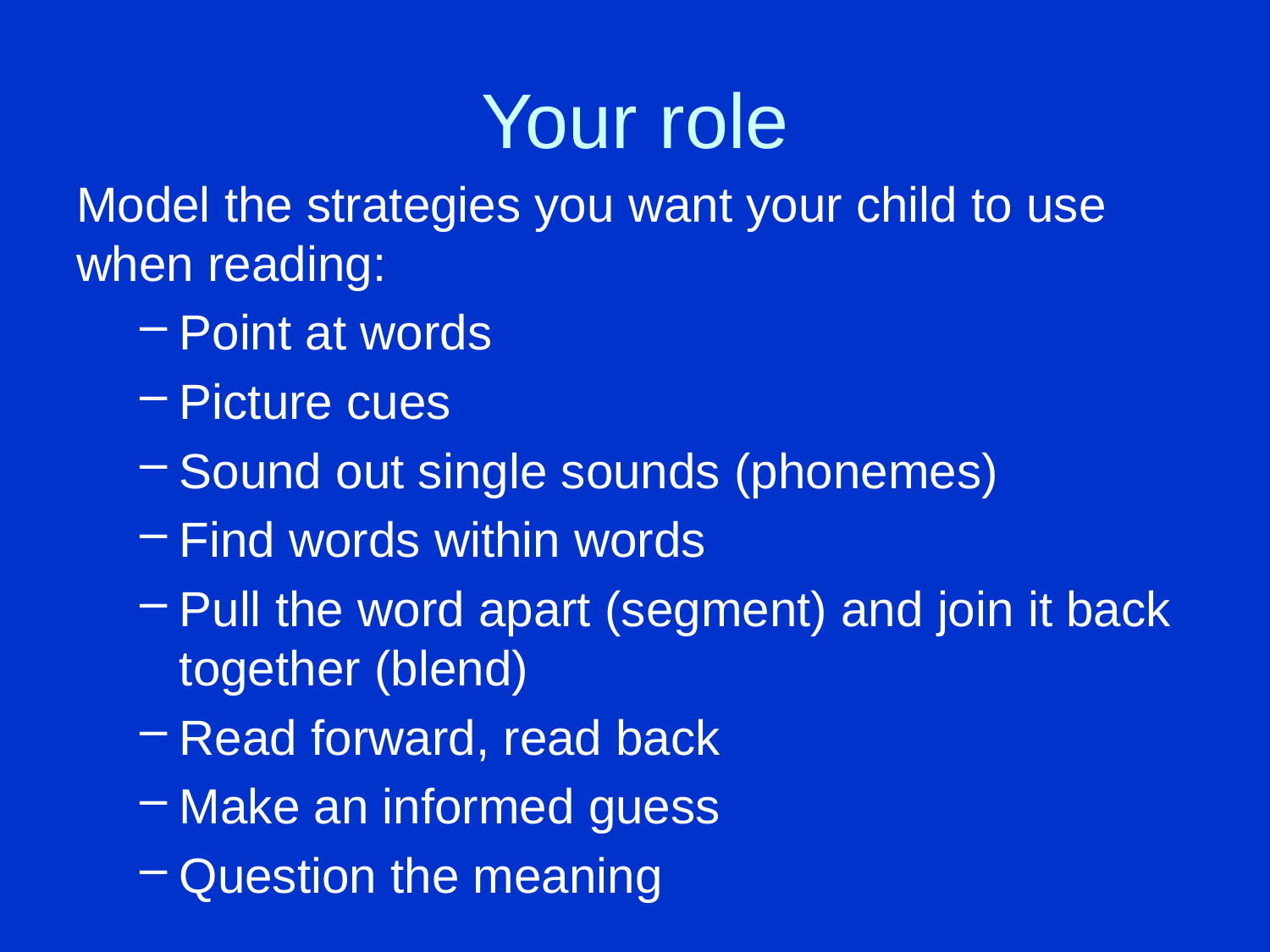

# Your role
Model the strategies you want your child to use when reading:
Point at words
Picture cues
Sound out single sounds (phonemes)
Find words within words
Pull the word apart (segment) and join it back together (blend)
Read forward, read back
Make an informed guess
Question the meaning